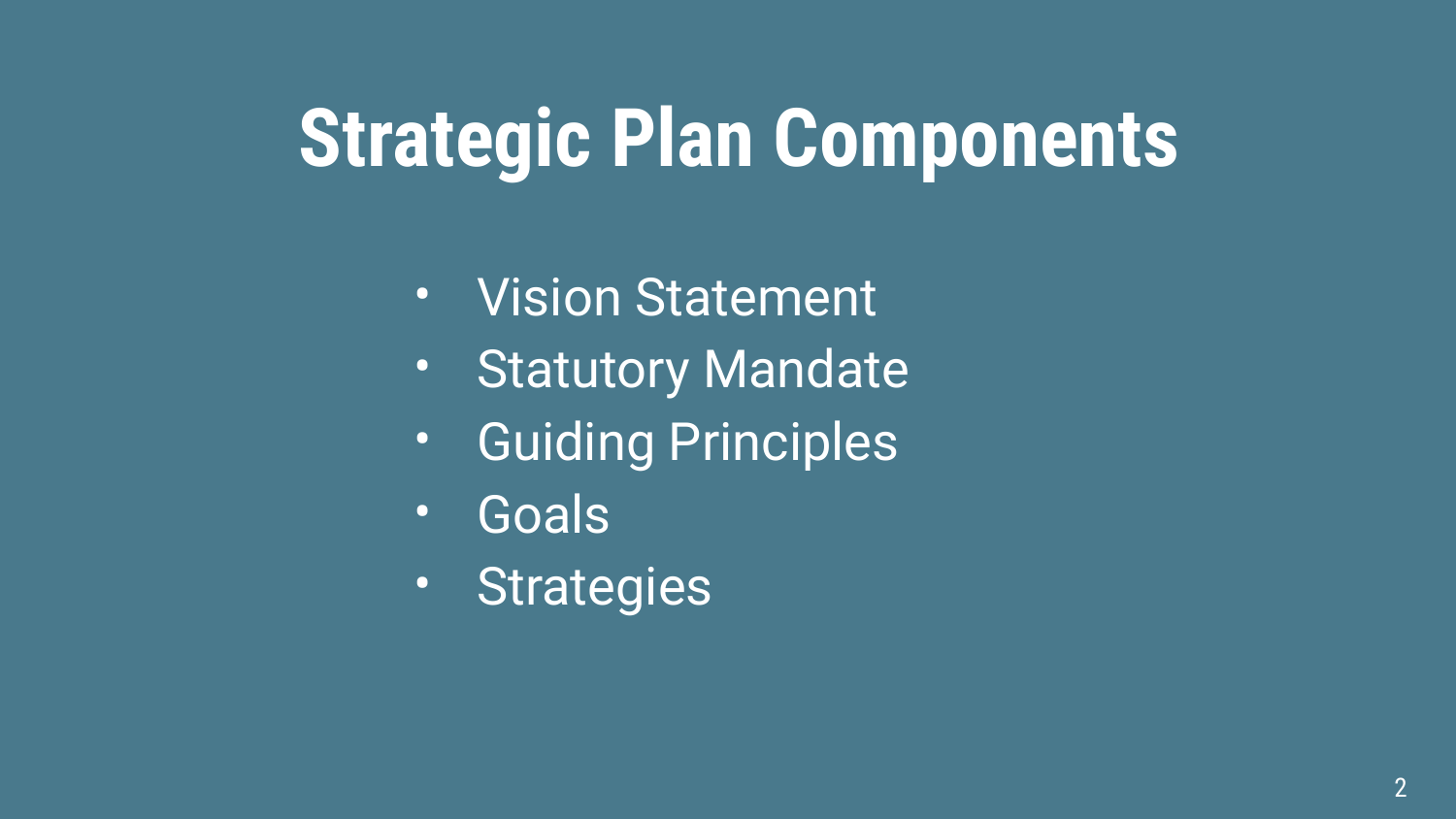

Strategic Plan Components
Vision Statement
Statutory Mandate
Guiding Principles
Goals
Strategies
2